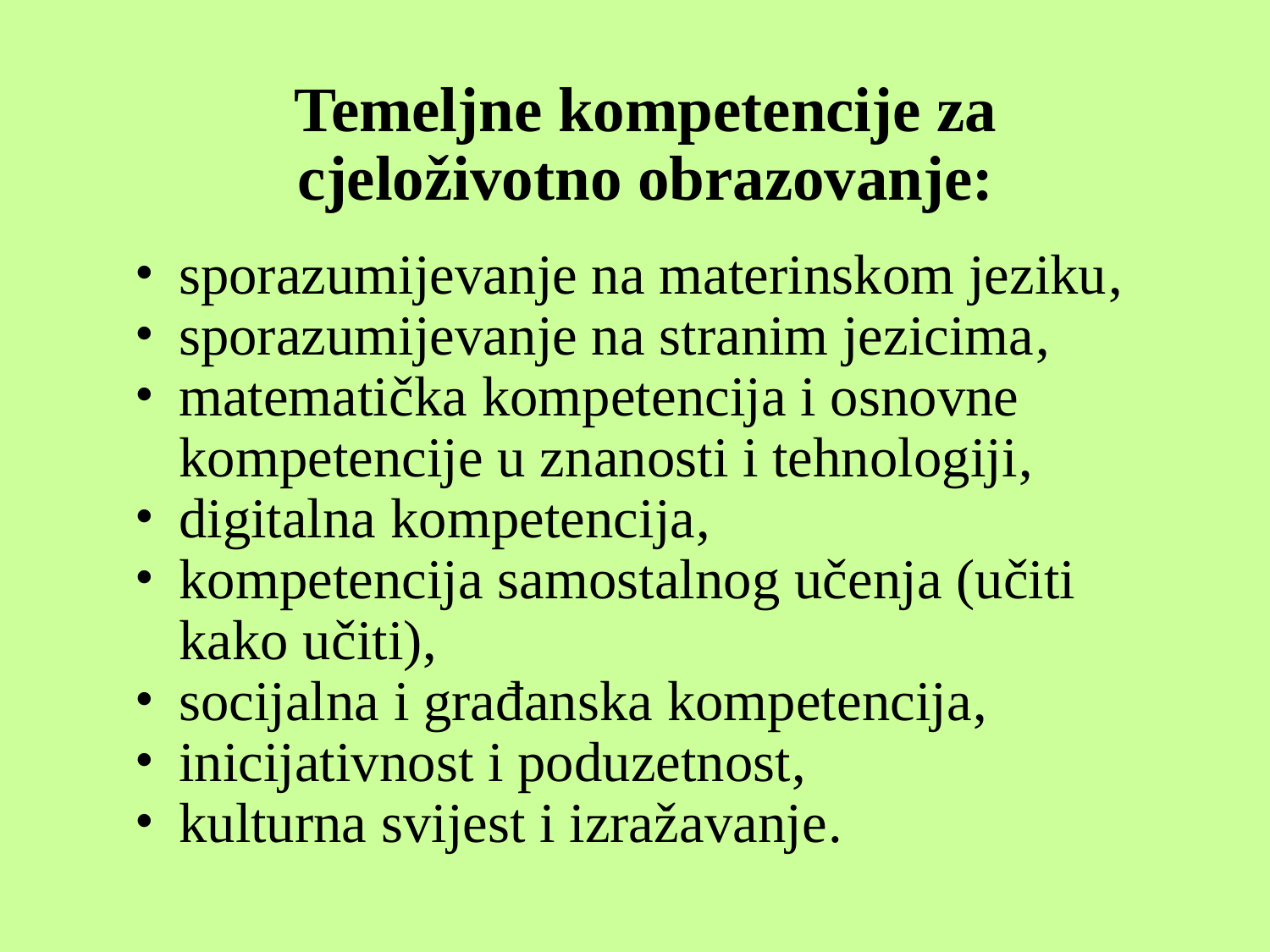

# Temeljne kompetencije za cjeloživotno obrazovanje:
sporazumijevanje na materinskom jeziku,
sporazumijevanje na stranim jezicima,
matematička kompetencija i osnovne kompetencije u znanosti i tehnologiji,
digitalna kompetencija,
kompetencija samostalnog učenja (učiti kako učiti),
socijalna i građanska kompetencija,
inicijativnost i poduzetnost,
kulturna svijest i izražavanje.